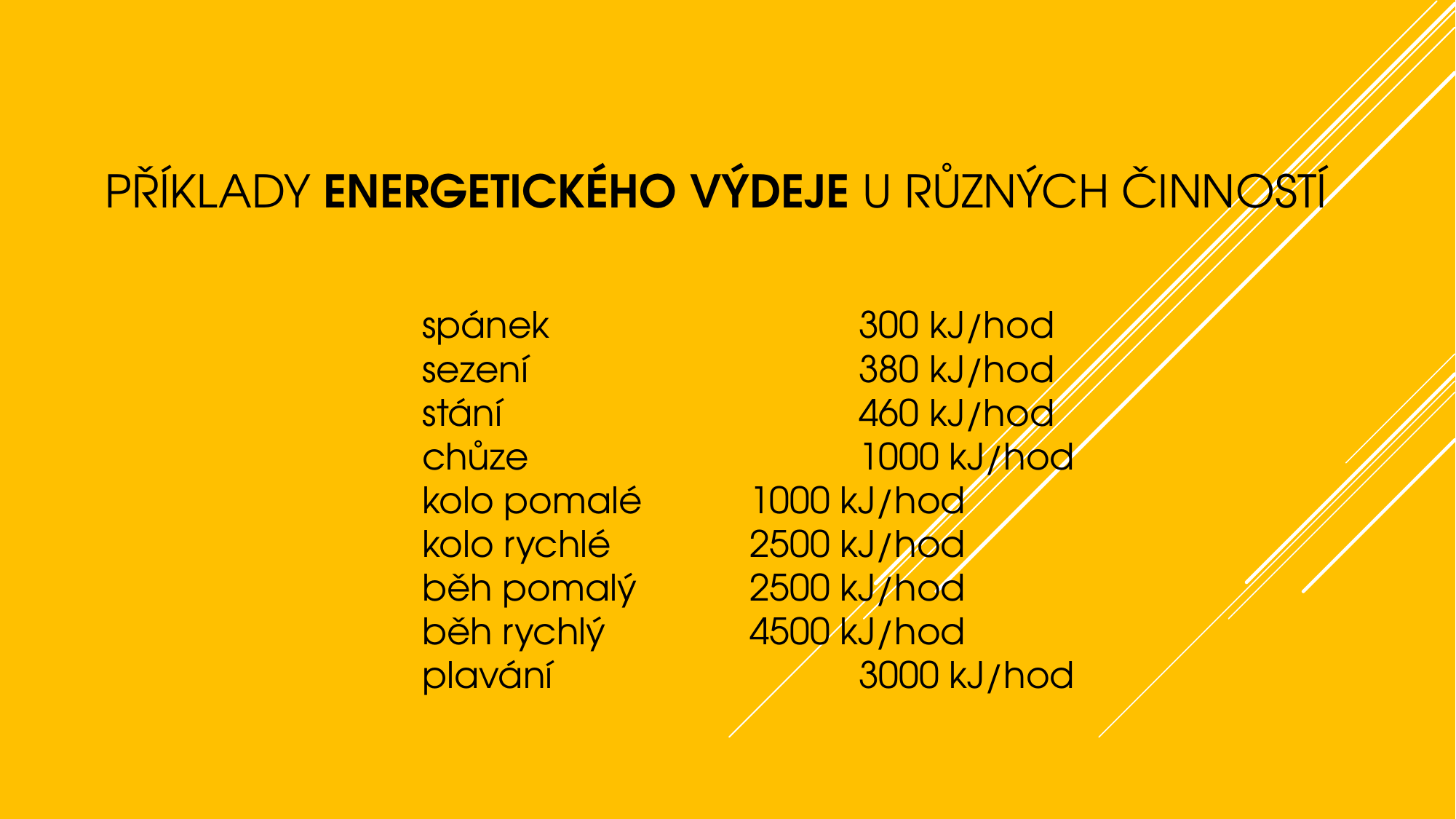

# příklady energetického výdeje u různých činností
spánek 			300 kJ/hod
sezení				380 kJ/hod
stání				460 kJ/hod
chůze				1000 kJ/hod
kolo pomalé	1000 kJ/hod
kolo rychlé 		2500 kJ/hod
běh pomalý		2500 kJ/hod
běh rychlý		4500 kJ/hod
plavání 			3000 kJ/hod